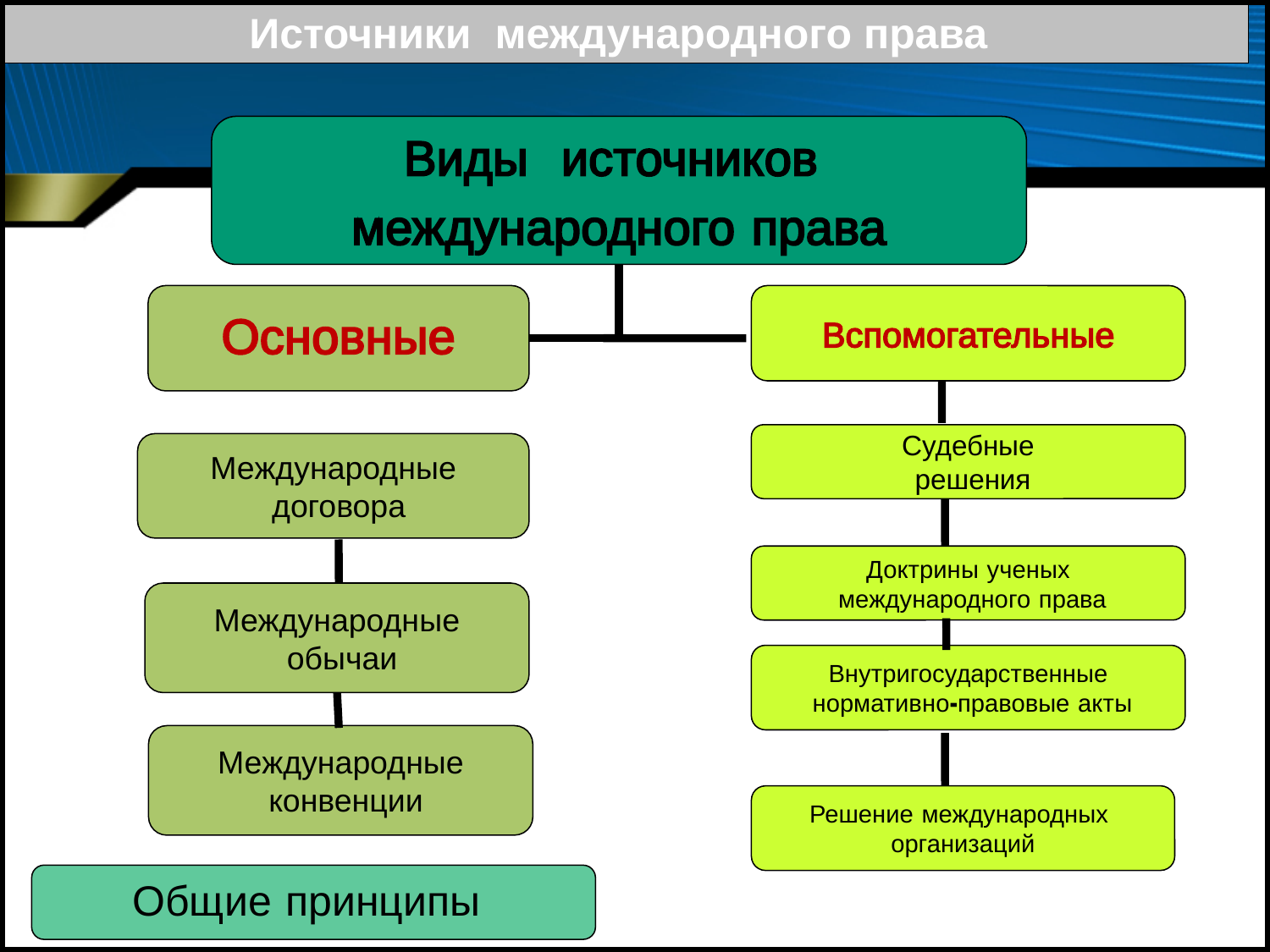

# Источники  международного права

Виды  источников
международного права
Основные

Вспомогательные

Судебные
 решения
Международные
 договора

Доктрины ученых
 международного права
Международные
 обычаи

Внутригосударственные
 нормативно-правовые акты

Международные
 конвенции

Решение международных
организаций
Общие принципы